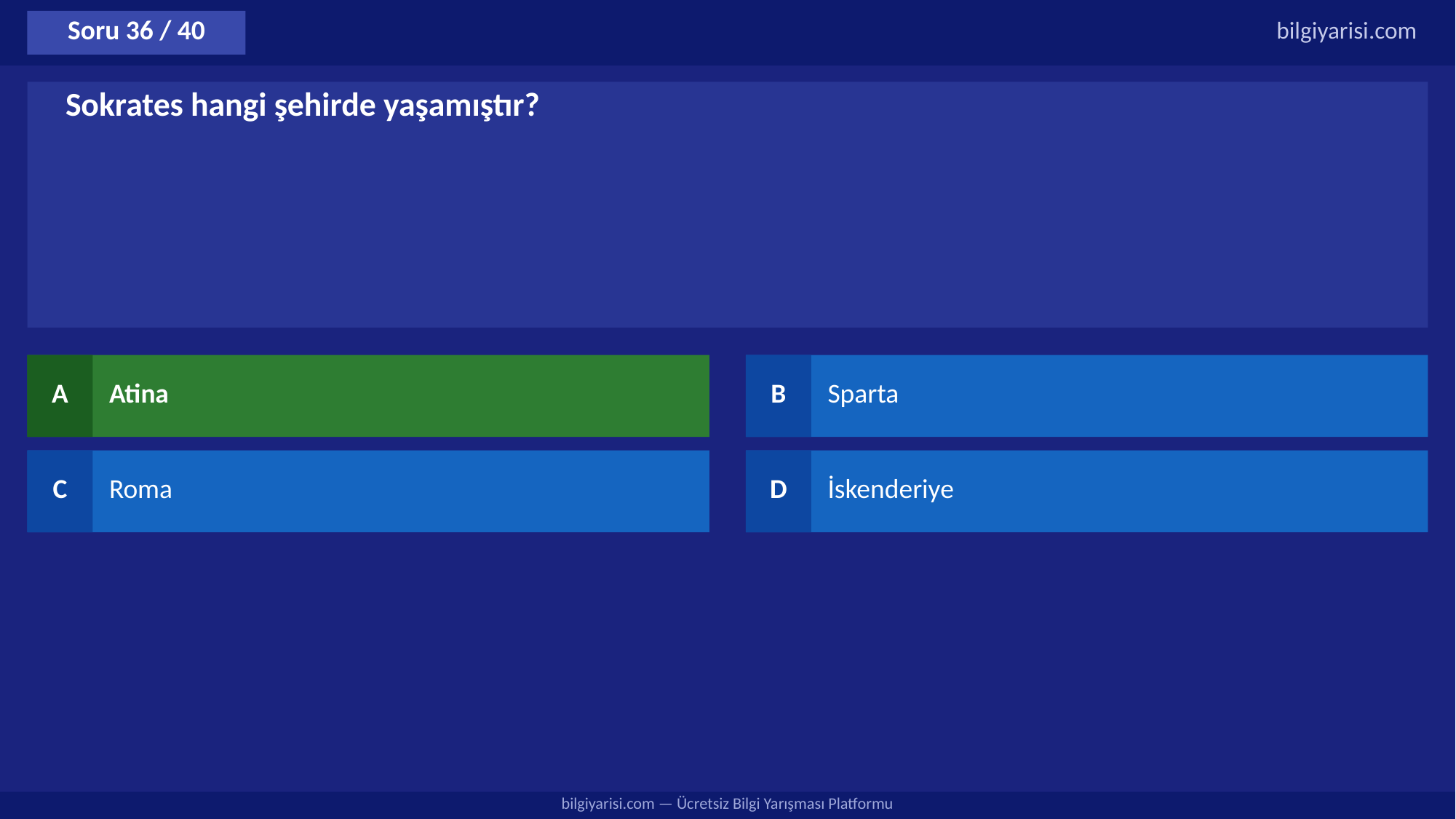

Soru 36 / 40
bilgiyarisi.com

Sokrates hangi şehirde yaşamıştır?

A
Atina

B
Sparta

C
Roma

D
İskenderiye
bilgiyarisi.com — Ücretsiz Bilgi Yarışması Platformu